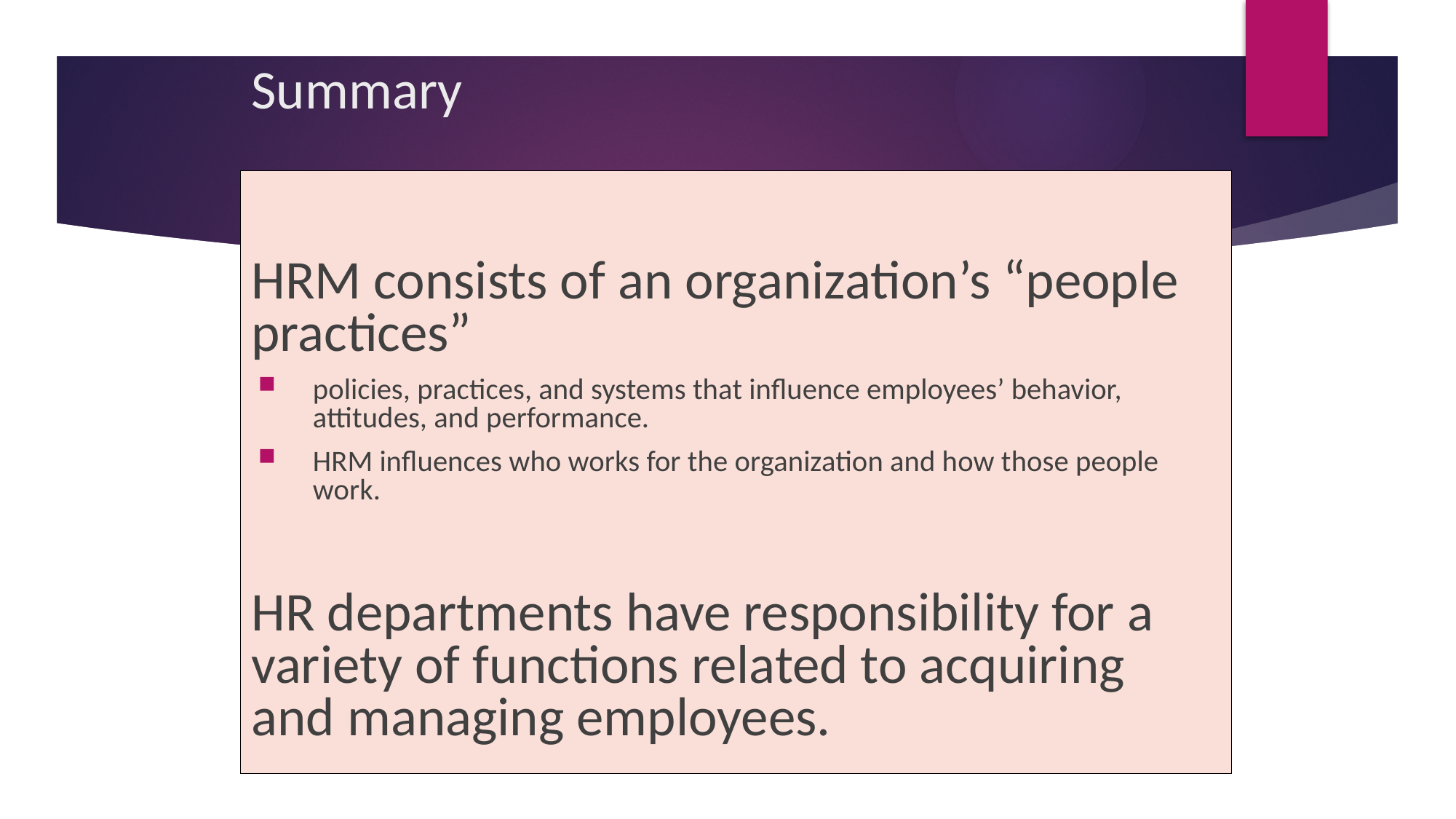

# Summary

HRM consists of an organization’s “people practices”
policies, practices, and systems that influence employees’ behavior, attitudes, and performance.
HRM influences who works for the organization and how those people work.

HR departments have responsibility for a variety of functions related to acquiring and managing employees.